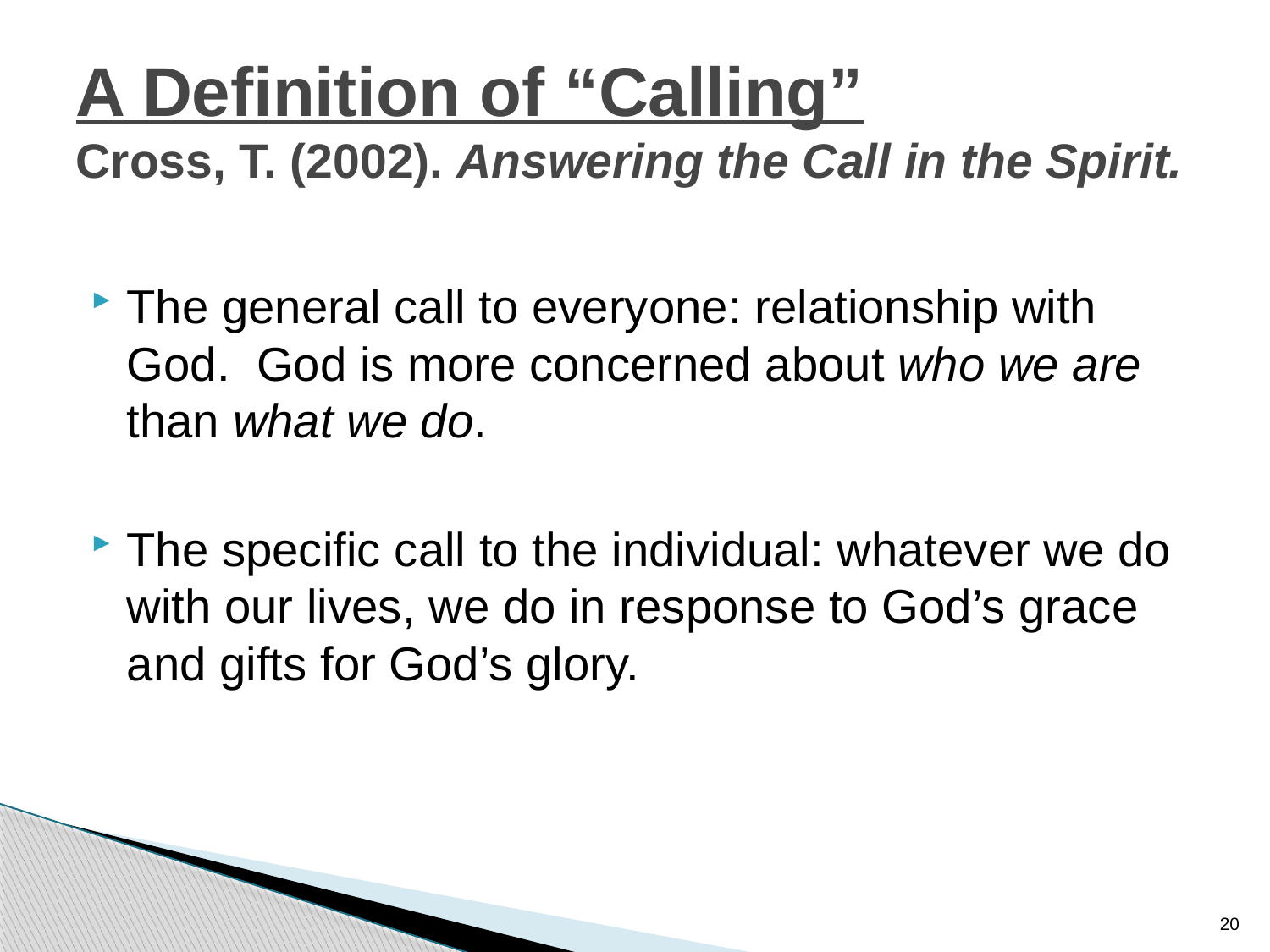

# A Definition of “Calling” Cross, T. (2002). Answering the Call in the Spirit.

The general call to everyone: relationship with God.  God is more concerned about who we are than what we do.

The specific call to the individual: whatever we do with our lives, we do in response to God’s grace and gifts for God’s glory.
20